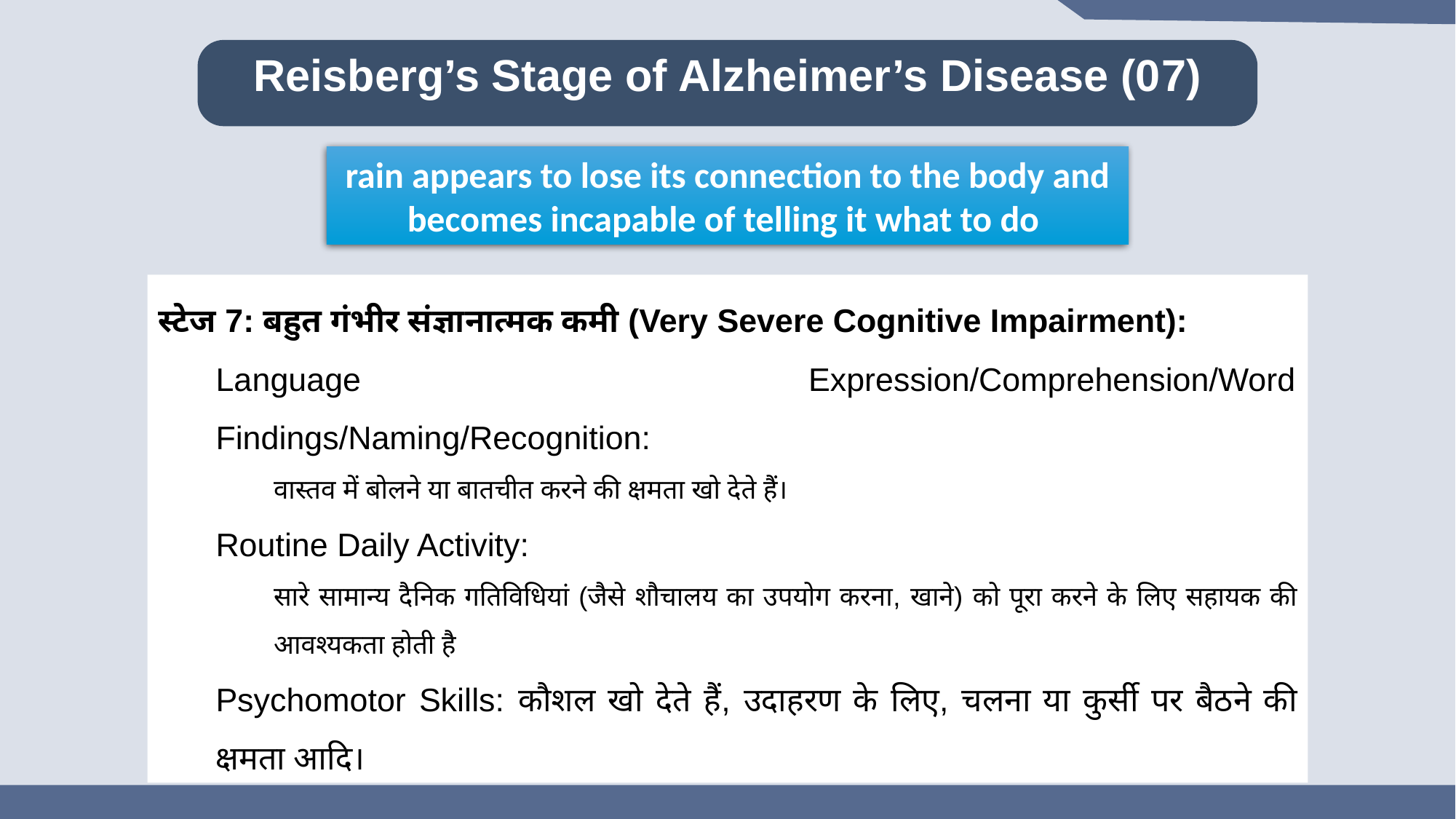

Reisberg’s Stage of Alzheimer’s Disease (07)
rain appears to lose its connection to the body and becomes incapable of telling it what to do
स्टेज 7: बहुत गंभीर संज्ञानात्मक कमी (Very Severe Cognitive Impairment):
Language Expression/Comprehension/Word Findings/Naming/Recognition:
वास्तव में बोलने या बातचीत करने की क्षमता खो देते हैं।
Routine Daily Activity:
सारे सामान्य दैनिक गतिविधियां (जैसे शौचालय का उपयोग करना, खाने) को पूरा करने के लिए सहायक की आवश्यकता होती है
Psychomotor Skills: कौशल खो देते हैं, उदाहरण के लिए, चलना या कुर्सी पर बैठने की क्षमता आदि।